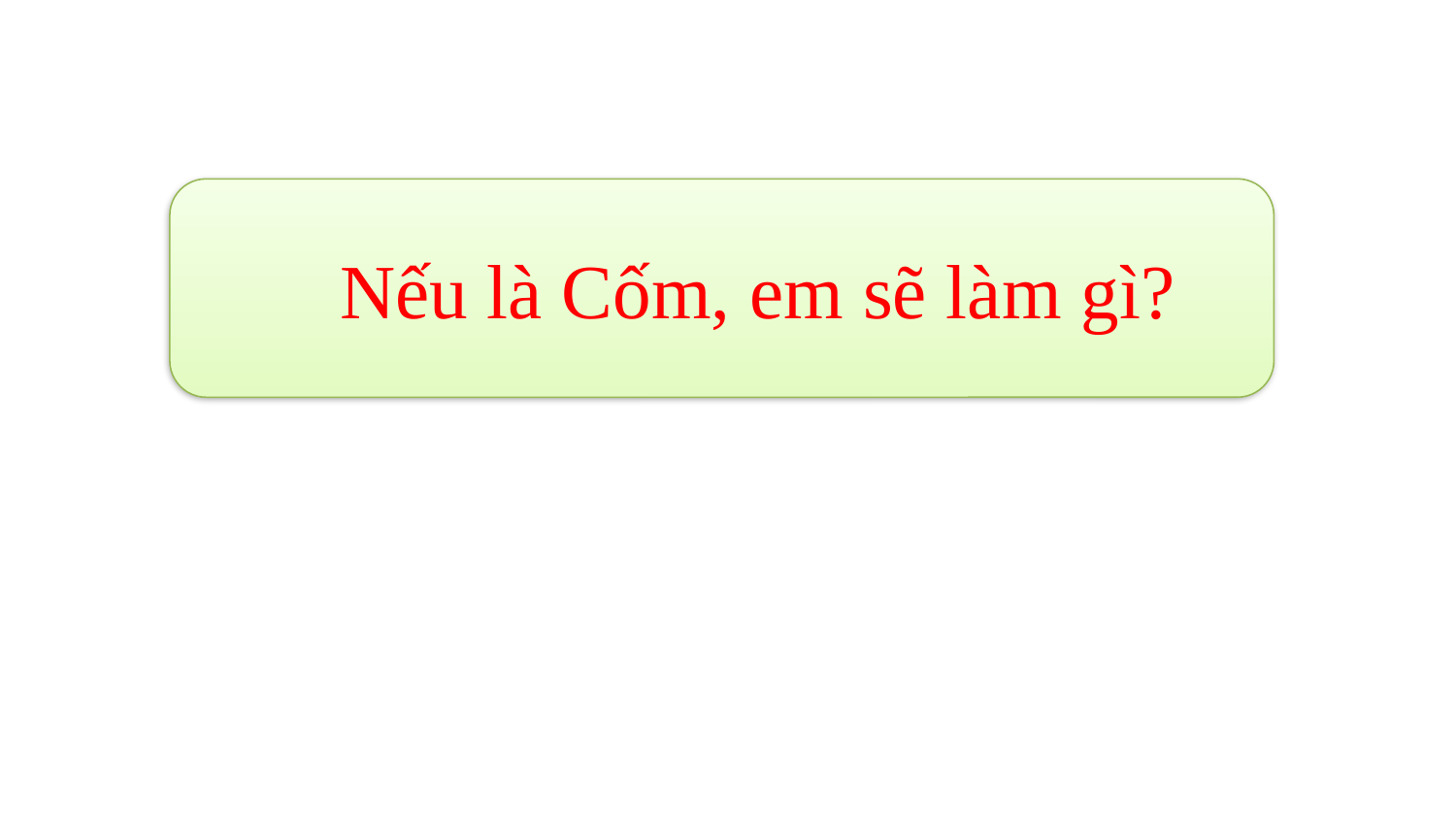

Nếu là Cốm, em sẽ làm gì?